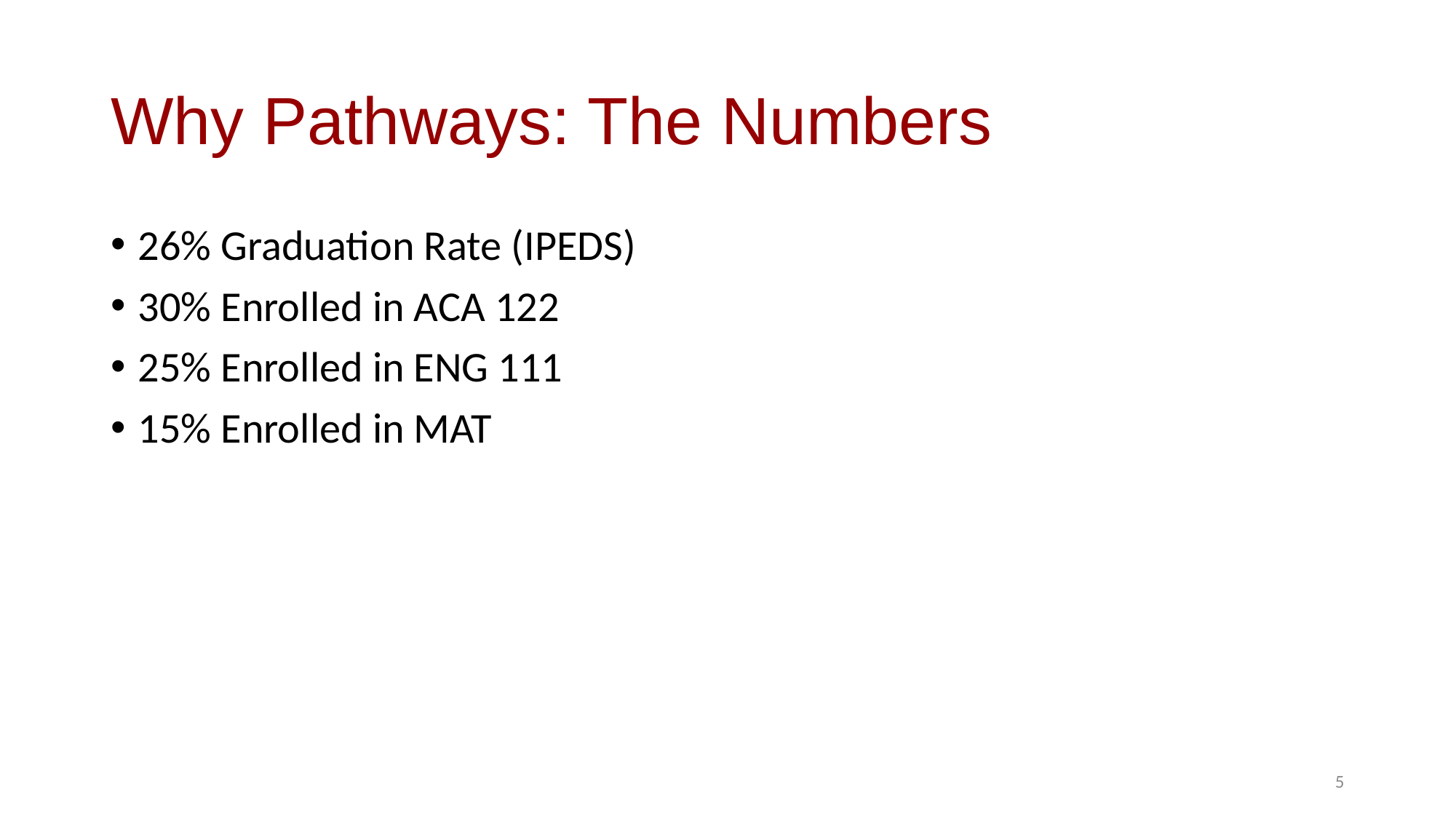

# Why Pathways: The Numbers
26% Graduation Rate (IPEDS)
30% Enrolled in ACA 122
25% Enrolled in ENG 111
15% Enrolled in MAT

5